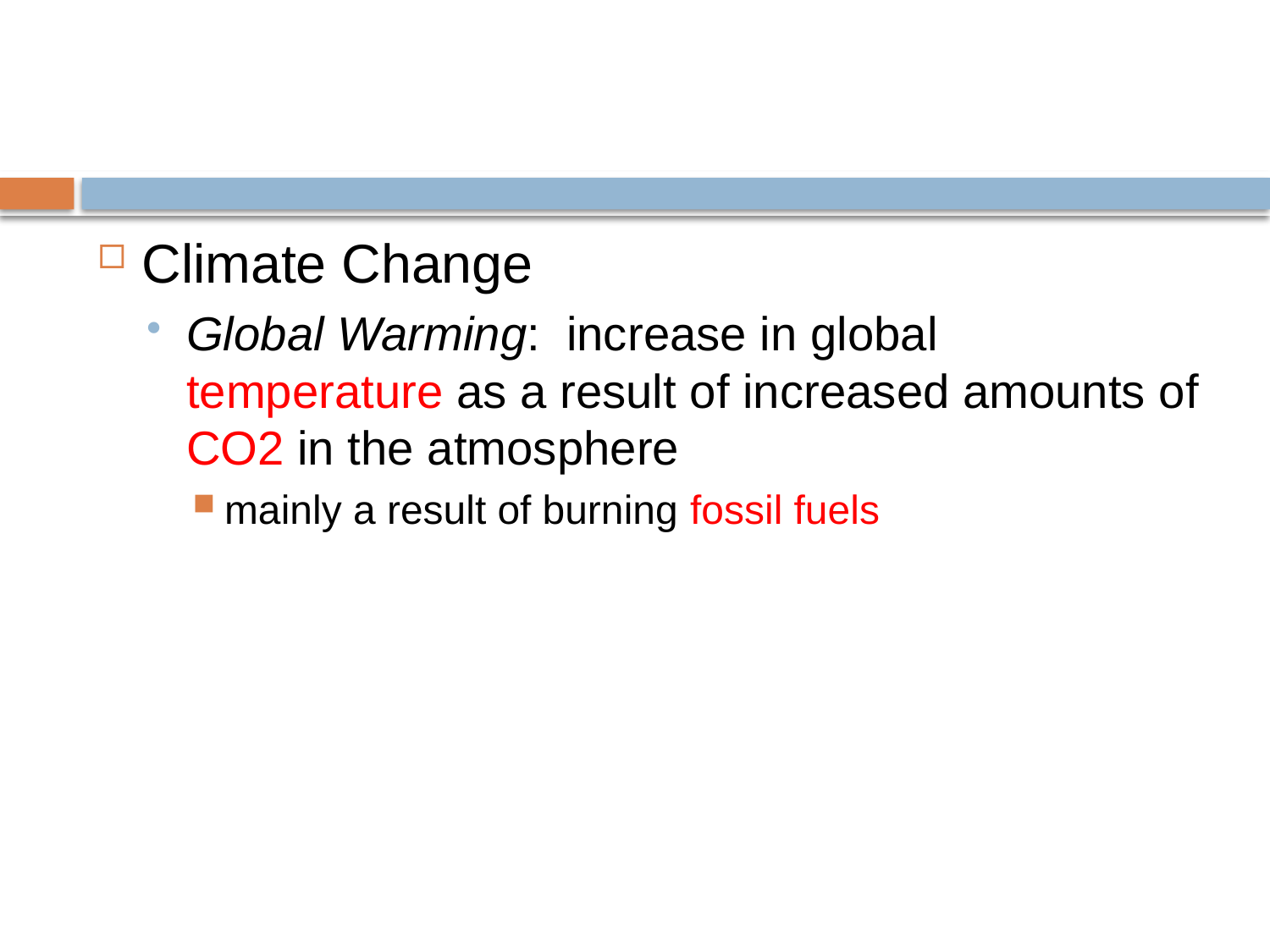

#
Climate Change
Global Warming:  increase in global temperature as a result of increased amounts of CO2 in the atmosphere
mainly a result of burning fossil fuels